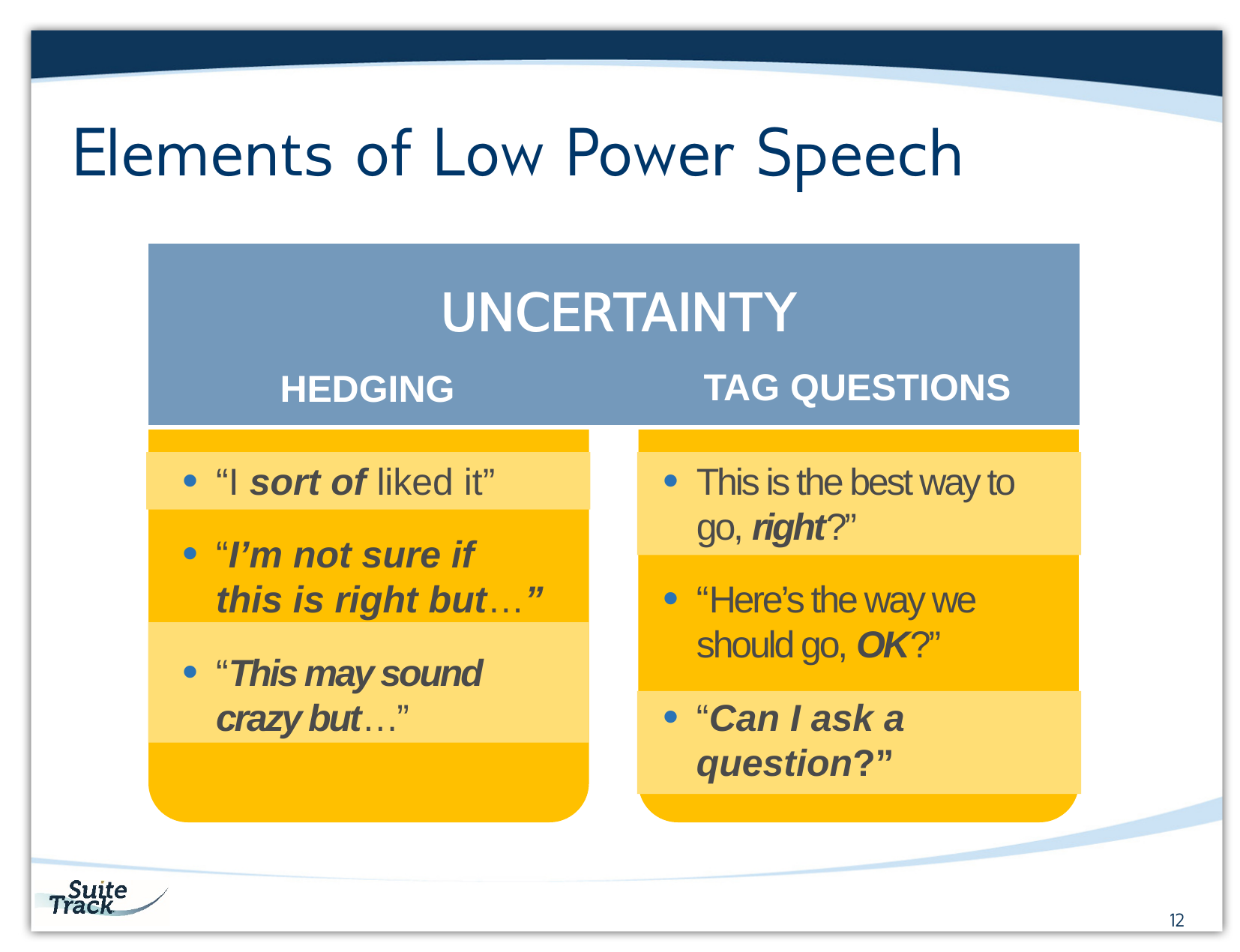

# Elements of Low Power Speech

UNCERTAINTY

TAG QUESTIONS
HEDGING
“I sort of liked it”
“I’m not sure if this is right but…”
“This may sound crazy but…”
This is the best way to go, right?”
“Here’s the way we should go, OK?”
“Can I ask a question?”

12